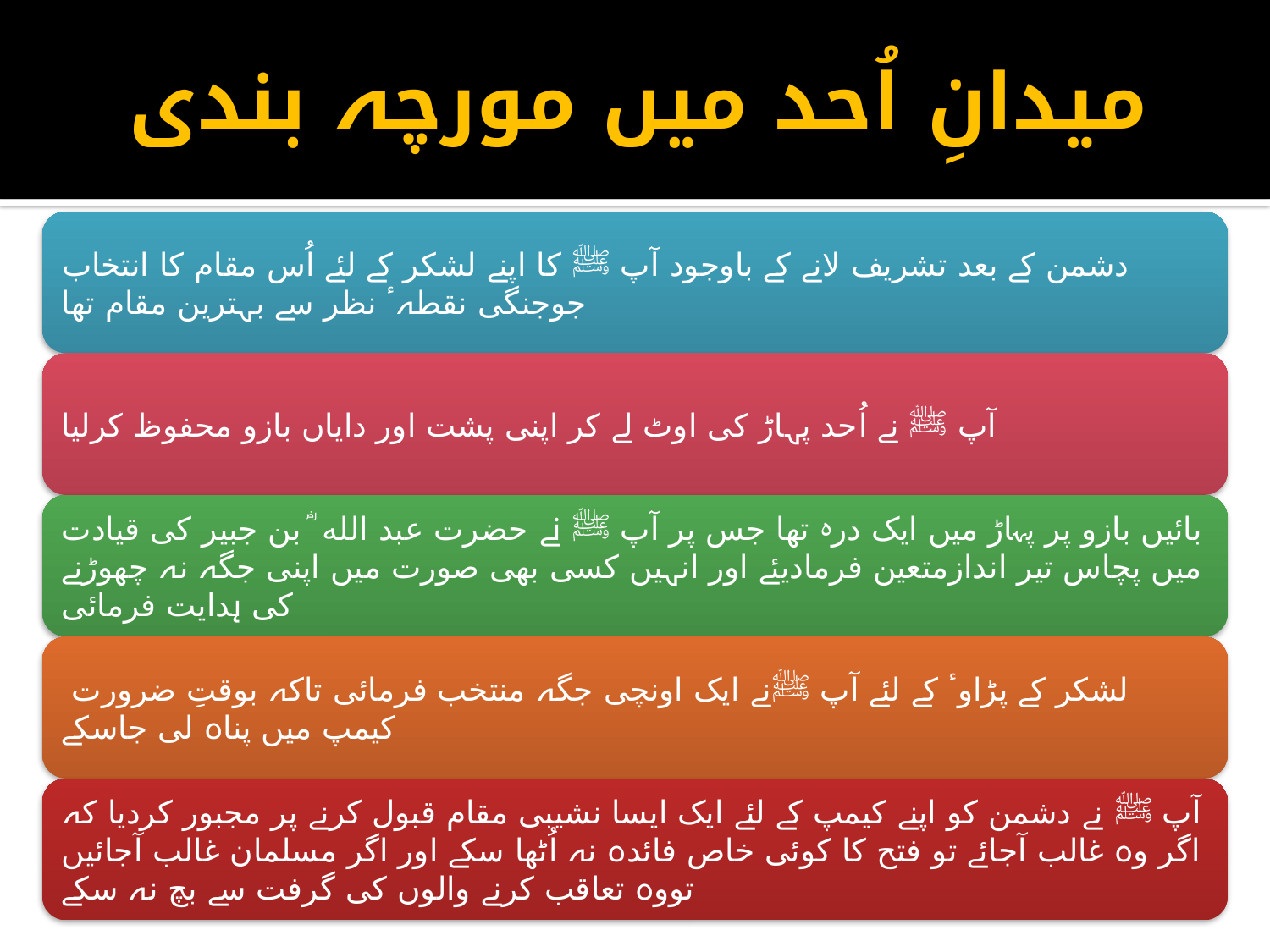

# میدانِ اُحد میں مورچہ بندی
آپ ﷺ نے اُحد پہاڑ کی اوٹ لے کر اپنی پشت اور دایاں بازو محفوظ کرلیا
آپ ﷺ نے دشمن کو اپنے کیمپ کے لئے ایک ایسا نشیبی مقام قبول کرنے پر مجبور کردیا کہ اگر وہ غالب آجائے تو فتح کا کوئی خاص فائدہ نہ اُٹھا سکے اور اگر مسلمان غالب آجائیں تووہ تعاقب کرنے والوں کی گرفت سے بچ نہ سکے